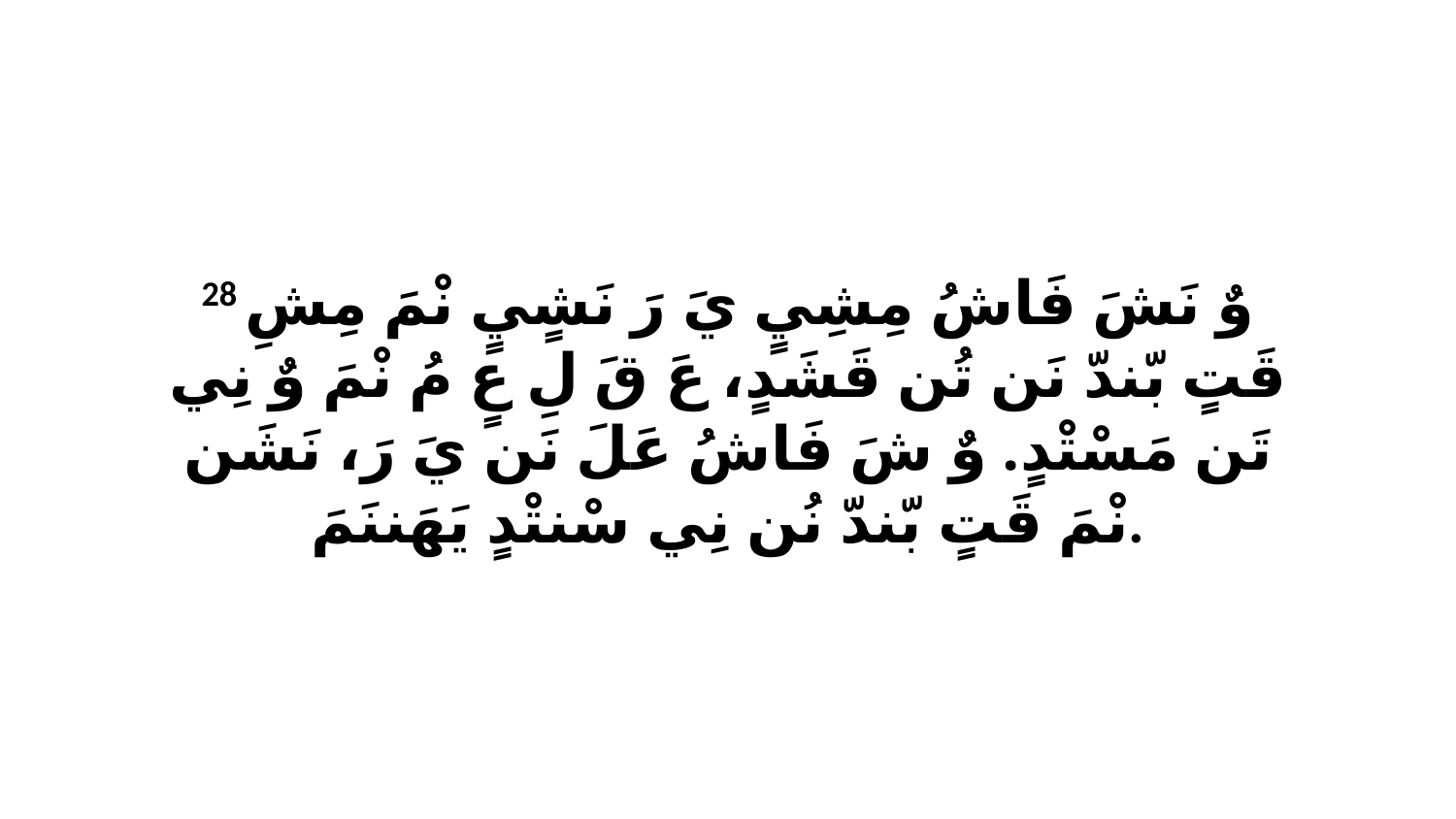

28 وٌ نَشَ فَاشُ مِشِيٍ يَ رَ نَشٍيٍ نْمَ مِشِ قَتٍ بّندّ نَن تُن قَشَدٍ، عَ قَ لِ عٍ مُ نْمَ وٌ نِي تَن مَسْتْدٍ. وٌ شَ فَاشُ عَلَ نَن يَ رَ، نَشَن نْمَ قَتٍ بّندّ نُن نِي سْنتْدٍ يَهَننَمَ.